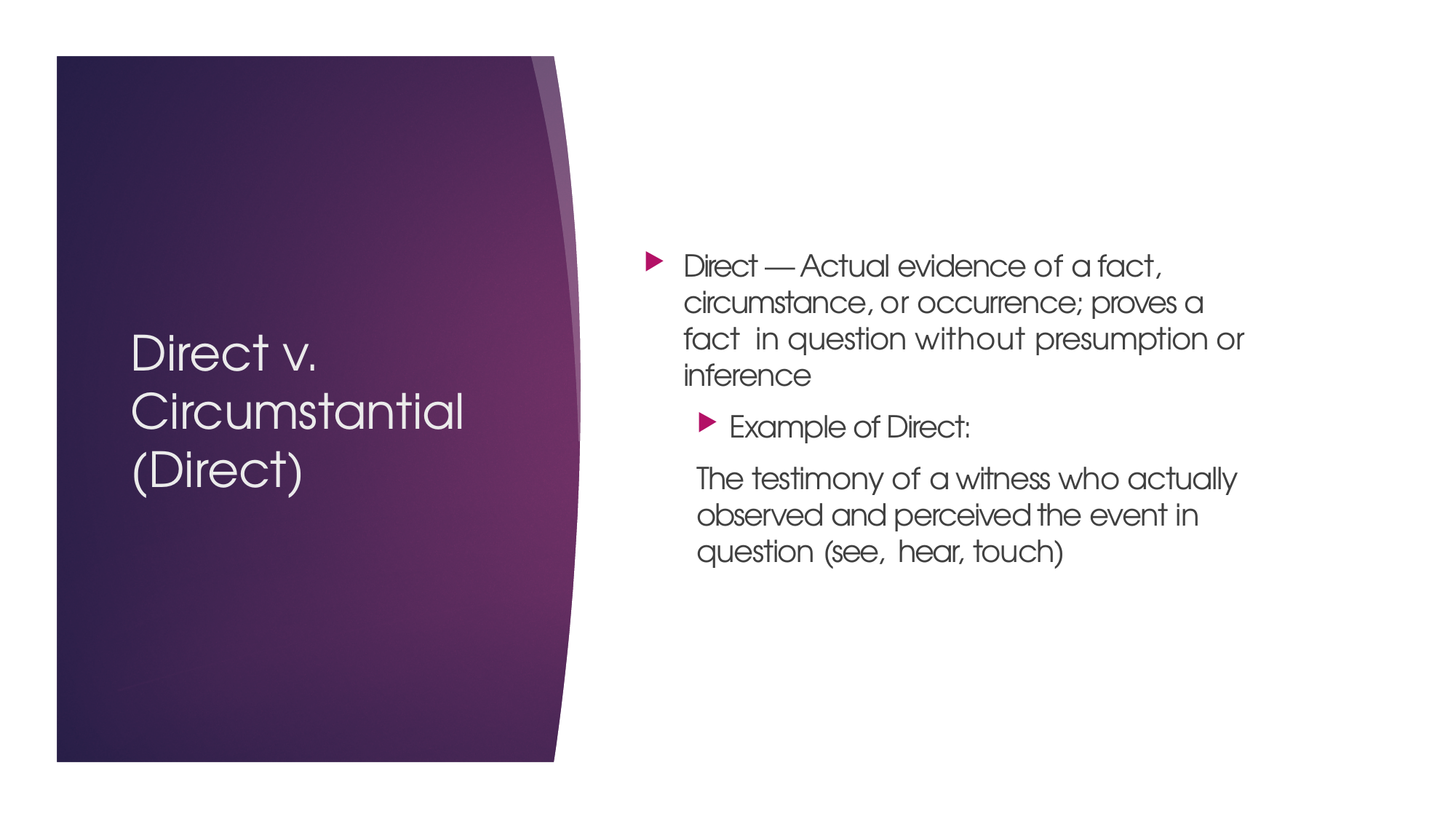

Direct — Actual evidence of a fact,  circumstance, or occurrence; proves a fact  in question without presumption or  inference
Example of Direct:
The testimony of a witness who actually  observed and perceived the event in question (see,  hear, touch)
# Direct v. Circumstantial (Direct)